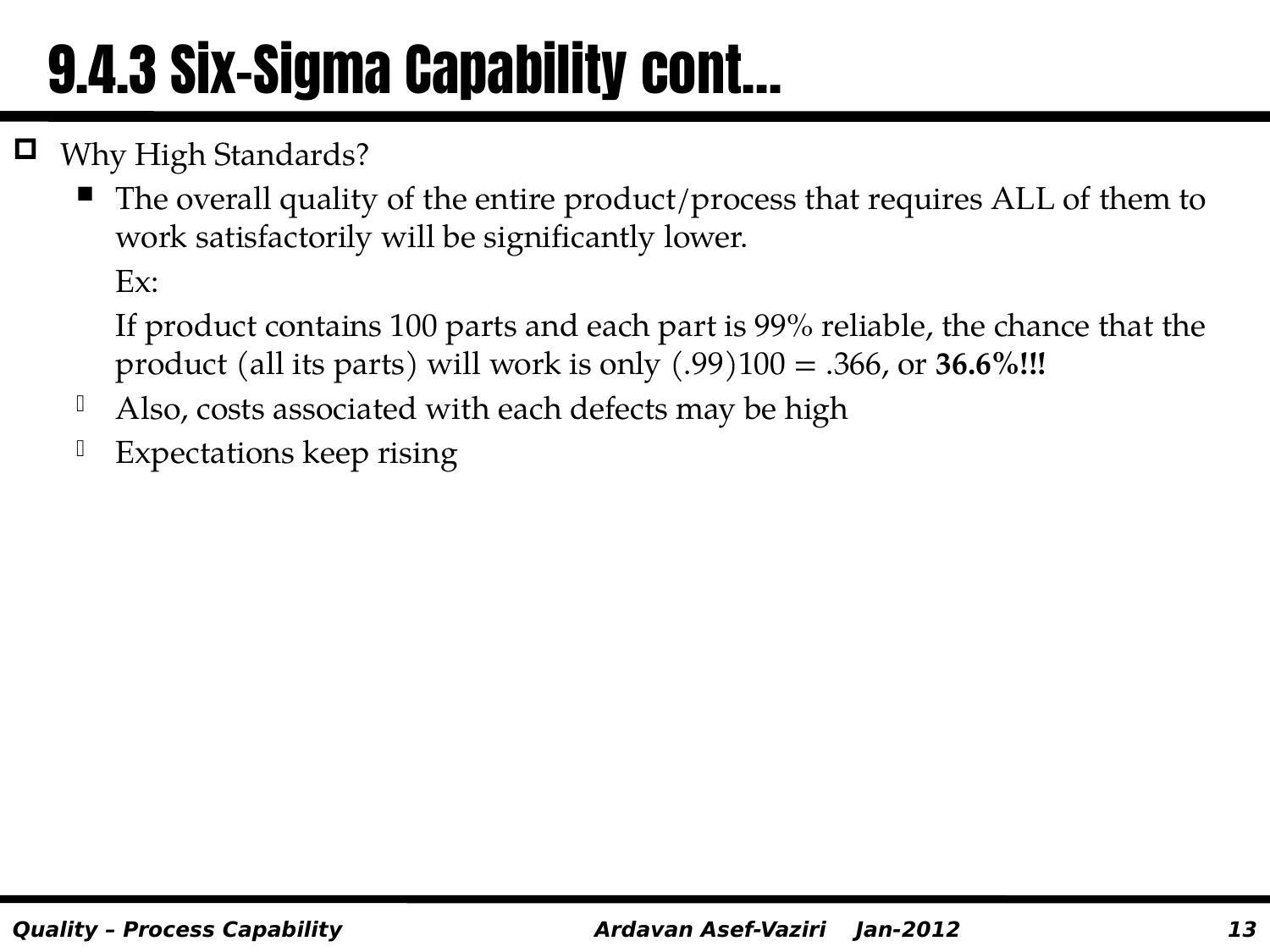

# 9.4.3 Six-Sigma Capability cont…
Why High Standards?
The overall quality of the entire product/process that requires ALL of them to work satisfactorily will be significantly lower.
	Ex:
	If product contains 100 parts and each part is 99% reliable, the chance that the product (all its parts) will work is only (.99)100 = .366, or 36.6%!!!
Also, costs associated with each defects may be high
Expectations keep rising